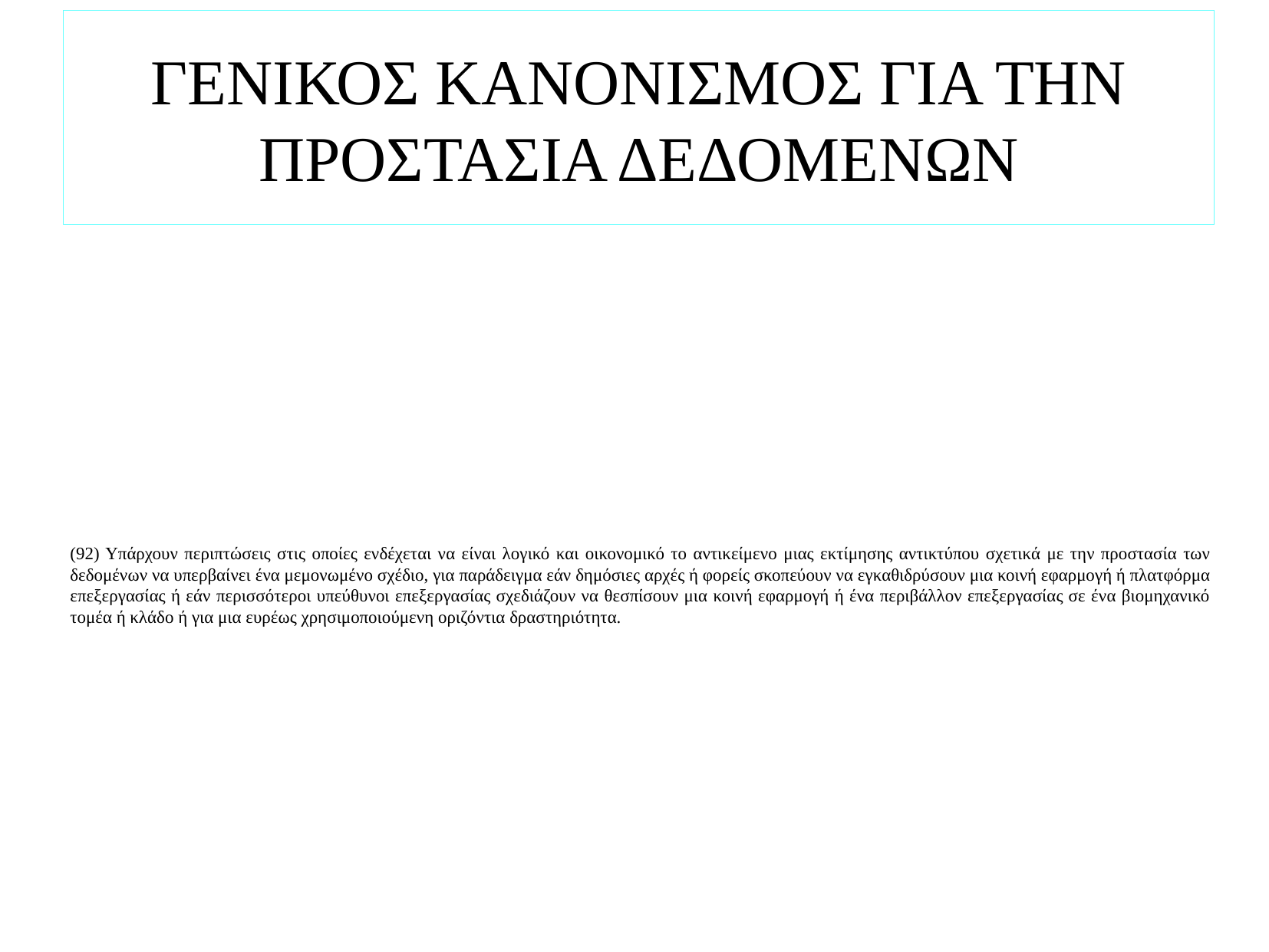

# ΓΕΝΙΚΟΣ ΚΑΝΟΝΙΣΜΟΣ ΓΙΑ ΤΗΝ ΠΡΟΣΤΑΣΙΑ ΔΕΔΟΜΕΝΩΝ
(92) Υπάρχουν περιπτώσεις στις οποίες ενδέχεται να είναι λογικό και οικονομικό το αντικείμενο μιας εκτίμησης αντικτύπου σχετικά με την προστασία των δεδομένων να υπερβαίνει ένα μεμονωμένο σχέδιο, για παράδειγμα εάν δημόσιες αρχές ή φορείς σκοπεύουν να εγκαθιδρύσουν μια κοινή εφαρμογή ή πλατφόρμα επεξεργασίας ή εάν περισσότεροι υπεύθυνοι επεξεργασίας σχεδιάζουν να θεσπίσουν μια κοινή εφαρμογή ή ένα περιβάλλον επεξεργασίας σε ένα βιομηχανικό τομέα ή κλάδο ή για μια ευρέως χρησιμοποιούμενη οριζόντια δραστηριότητα.